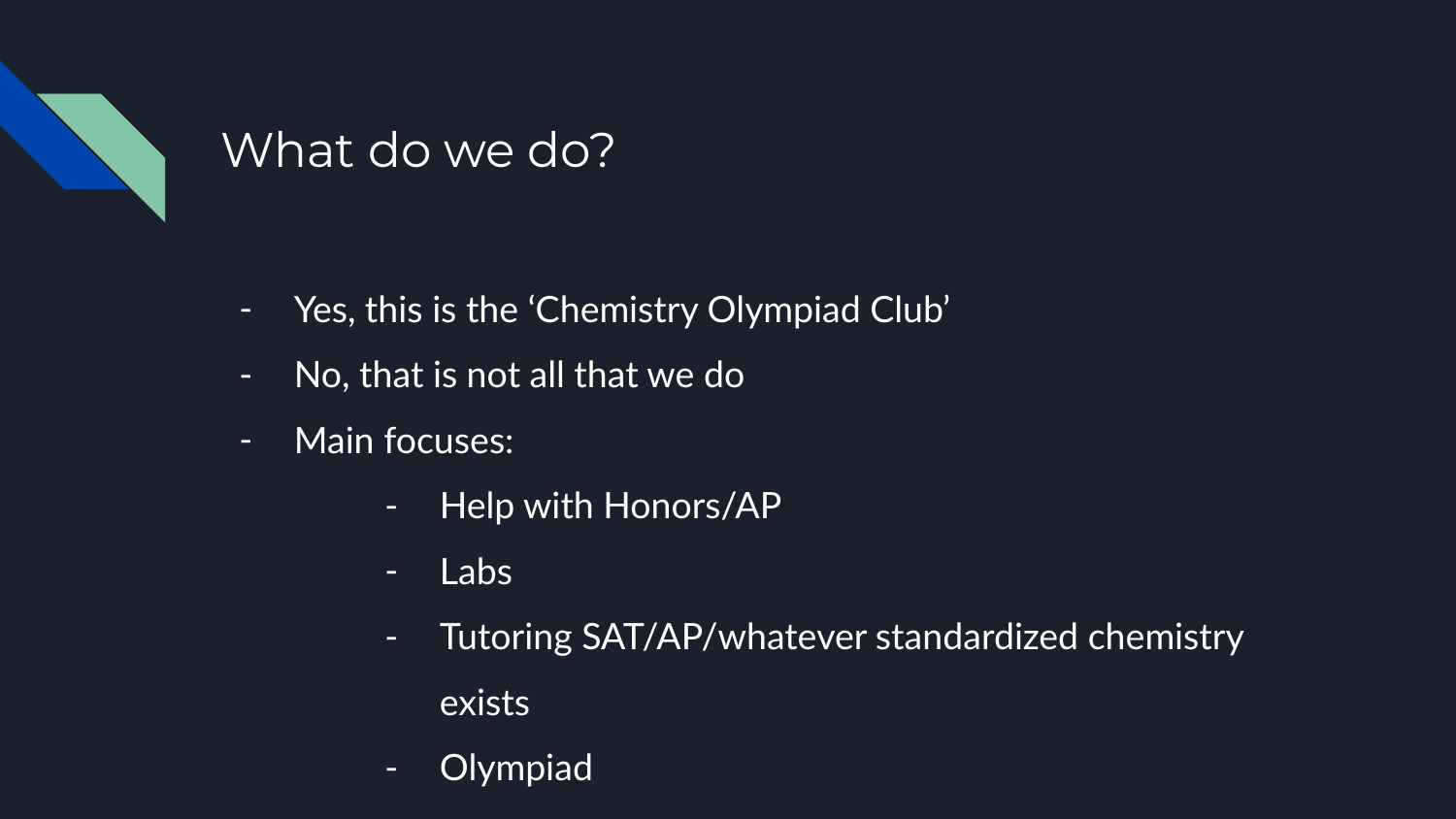

# What do we do?
Yes, this is the ‘Chemistry Olympiad Club’
No, that is not all that we do
Main focuses:
Help with Honors/AP
Labs
Tutoring SAT/AP/whatever standardized chemistry exists
Olympiad